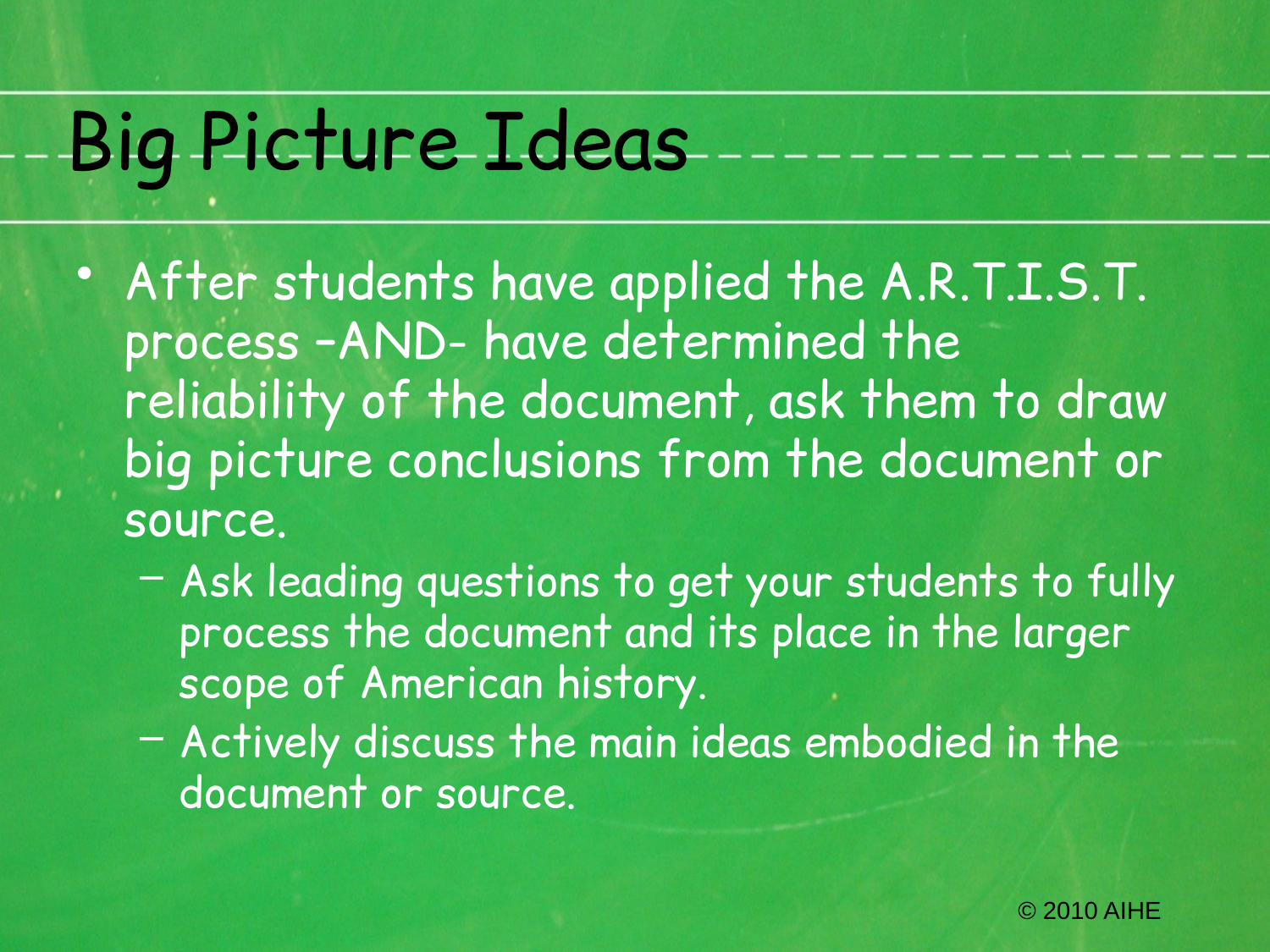

# Big Picture Ideas
After students have applied the A.R.T.I.S.T. process –AND- have determined the reliability of the document, ask them to draw big picture conclusions from the document or source.
Ask leading questions to get your students to fully process the document and its place in the larger scope of American history.
Actively discuss the main ideas embodied in the document or source.
© 2010 AIHE